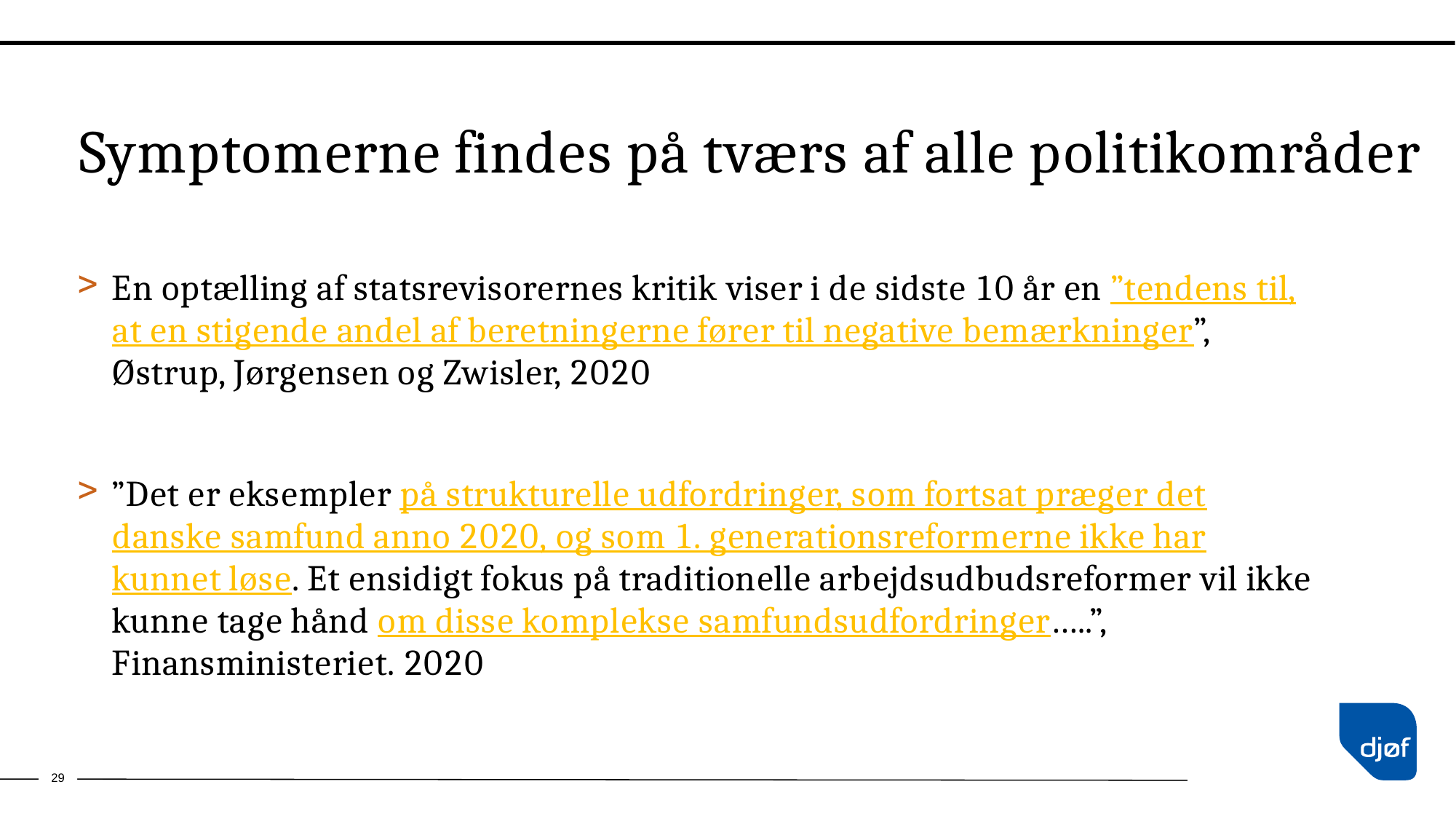

# Symptomerne findes på tværs af alle politikområder
En optælling af statsrevisorernes kritik viser i de sidste 10 år en ”tendens til, at en stigende andel af beretningerne fører til negative bemærkninger”, Østrup, Jørgensen og Zwisler, 2020

”Det er eksempler på strukturelle udfordringer, som fortsat præger det danske samfund anno 2020, og som 1. generationsreformerne ikke har kunnet løse. Et ensidigt fokus på traditionelle arbejdsudbudsreformer vil ikke kunne tage hånd om disse komplekse samfundsudfordringer…..”,  Finansministeriet. 2020
29